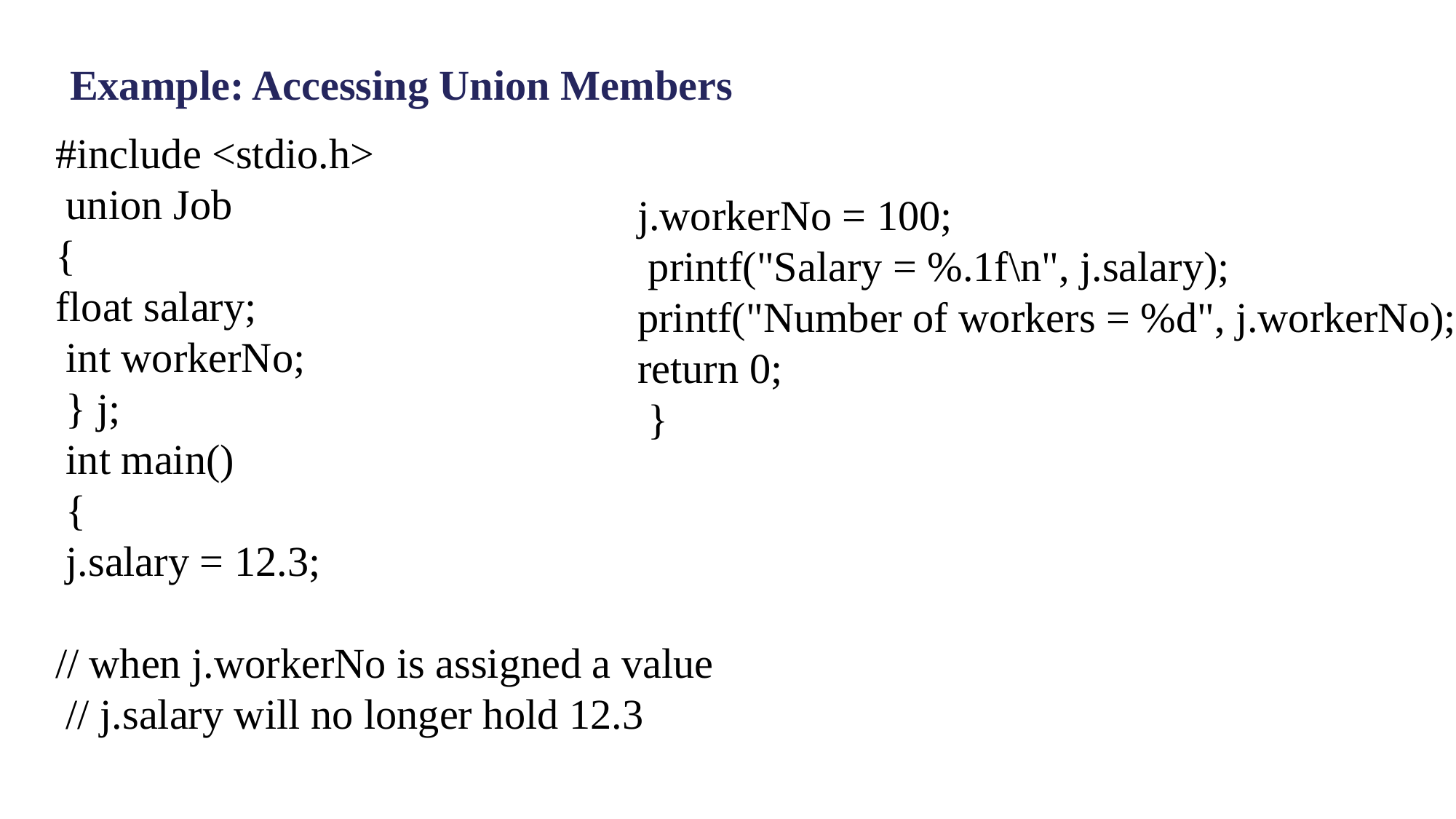

Example: Accessing Union Members
#include <stdio.h>
 union Job
{
float salary;
 int workerNo;
 } j;
 int main()
 {
 j.salary = 12.3;

// when j.workerNo is assigned a value
 // j.salary will no longer hold 12.3

j.workerNo = 100;
 printf("Salary = %.1f\n", j.salary);
printf("Number of workers = %d", j.workerNo);
return 0;
 }